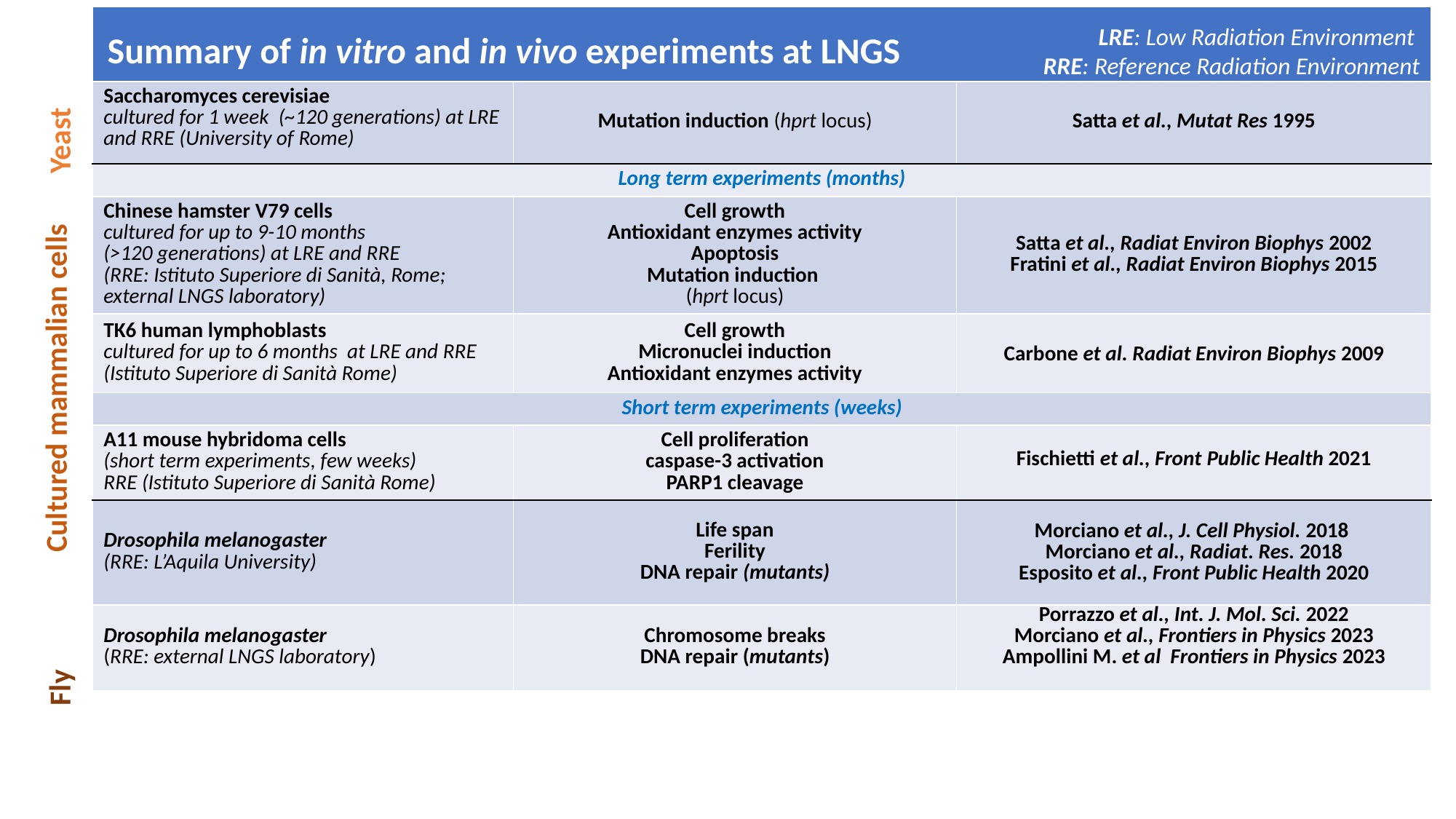

|  |  |  |
| --- | --- | --- |
| Saccharomyces cerevisiae cultured for 1 week (~120 generations) at LRE and RRE (University of Rome) | Mutation induction (hprt locus) | Satta et al., Mutat Res 1995 |
| Long term experiments (months) |  |  |
| Chinese hamster V79 cells cultured for up to 9-10 months (>120 generations) at LRE and RRE (RRE: Istituto Superiore di Sanità, Rome; external LNGS laboratory) | Cell growth Antioxidant enzymes activity Apoptosis Mutation induction (hprt locus) | Satta et al., Radiat Environ Biophys 2002 Fratini et al., Radiat Environ Biophys 2015 |
| TK6 human lymphoblasts cultured for up to 6 months at LRE and RRE (Istituto Superiore di Sanità Rome) | Cell growth Micronuclei induction Antioxidant enzymes activity | Carbone et al. Radiat Environ Biophys 2009 |
| Short term experiments (weeks) | Long term experiments |  |
| A11 mouse hybridoma cells (short term experiments, few weeks) RRE (Istituto Superiore di Sanità Rome) | Cell proliferation caspase-3 activation PARP1 cleavage | Fischietti et al., Front Public Health 2021 |
| Drosophila melanogaster (RRE: L’Aquila University) | Life span Ferility DNA repair (mutants) | Morciano et al., J. Cell Physiol. 2018 Morciano et al., Radiat. Res. 2018 Esposito et al., Front Public Health 2020 |
| Drosophila melanogaster (RRE: external LNGS laboratory) | Chromosome breaks DNA repair (mutants) | Porrazzo et al., Int. J. Mol. Sci. 2022 Morciano et al., Frontiers in Physics 2023 Ampollini M. et al Frontiers in Physics 2023 |
LRE: Low Radiation Environment
RRE: Reference Radiation Environment
Summary of in vitro and in vivo experiments at LNGS
Yeast
Cultured mammalian cells
Fly